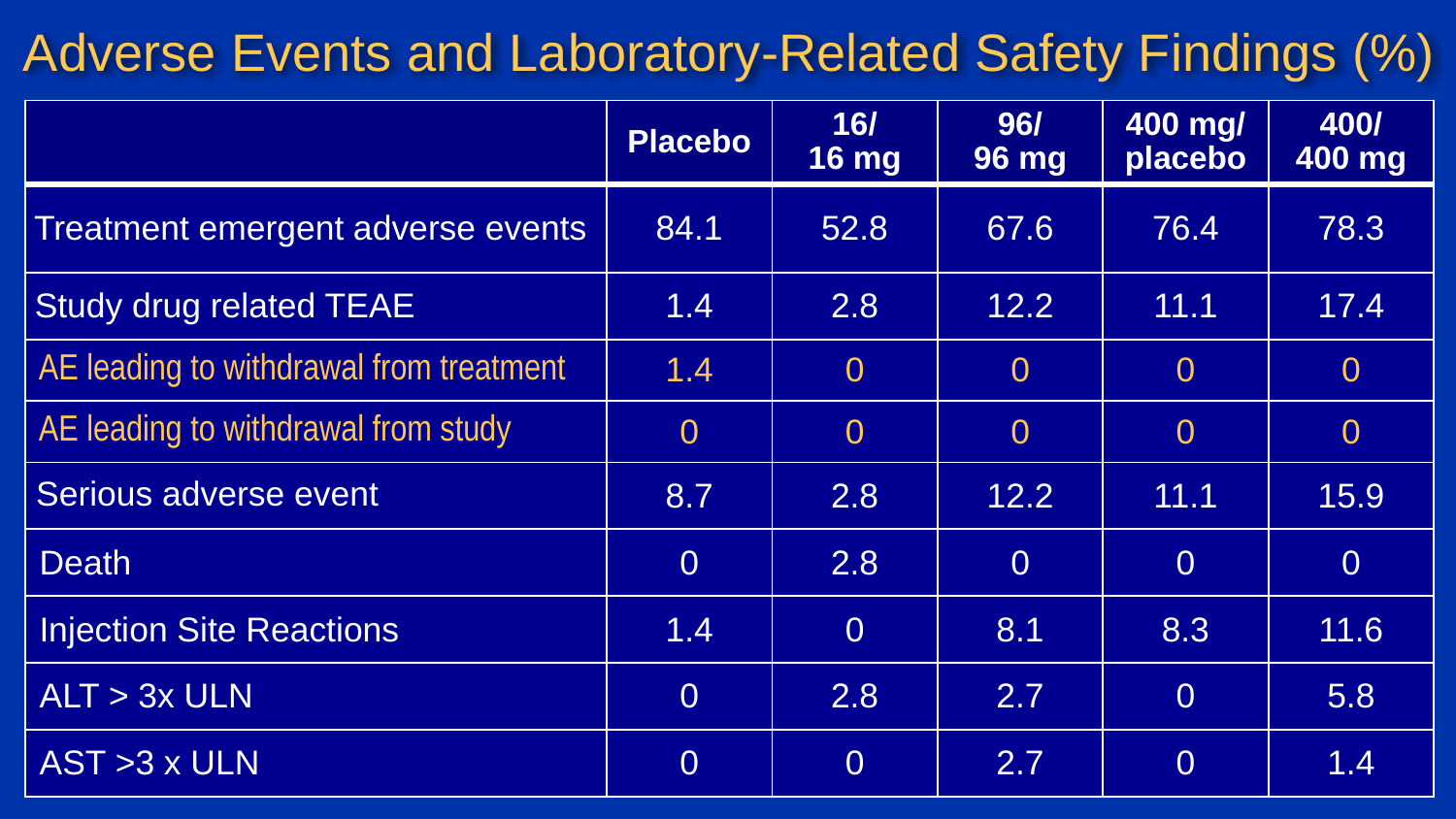

# Adverse Events and Laboratory-Related Safety Findings (%)
|  | Placebo | 16/ 16 mg | 96/ 96 mg | 400 mg/ placebo | 400/ 400 mg |
| --- | --- | --- | --- | --- | --- |
| Treatment emergent adverse events | 84.1 | 52.8 | 67.6 | 76.4 | 78.3 |
| Study drug related TEAE | 1.4 | 2.8 | 12.2 | 11.1 | 17.4 |
| AE leading to withdrawal from treatment | 1.4 | 0 | 0 | 0 | 0 |
| AE leading to withdrawal from study | 0 | 0 | 0 | 0 | 0 |
| Serious adverse event | 8.7 | 2.8 | 12.2 | 11.1 | 15.9 |
| Death | 0 | 2.8 | 0 | 0 | 0 |
| Injection Site Reactions | 1.4 | 0 | 8.1 | 8.3 | 11.6 |
| ALT > 3x ULN | 0 | 2.8 | 2.7 | 0 | 5.8 |
| AST >3 x ULN | 0 | 0 | 2.7 | 0 | 1.4 |